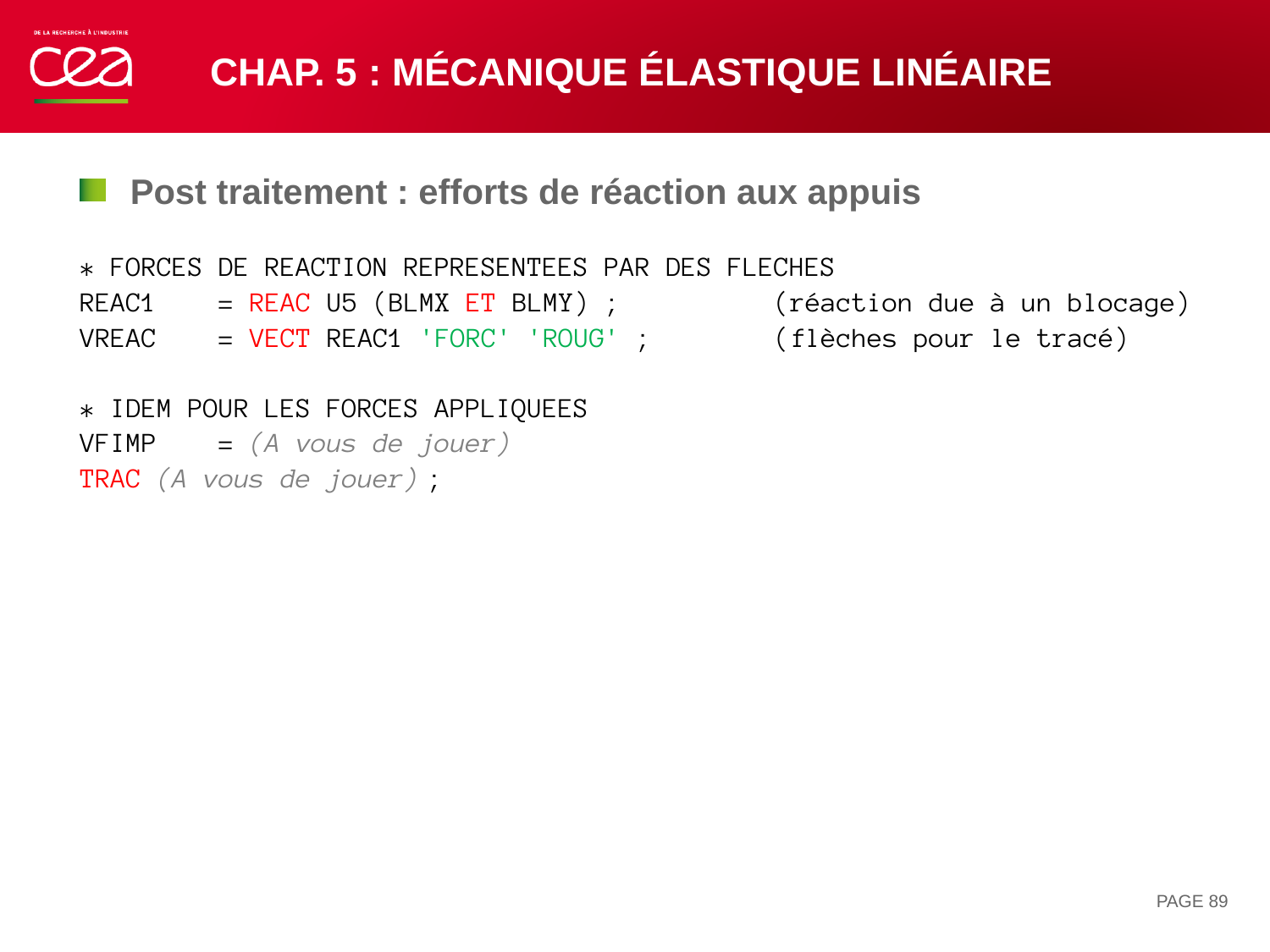

# Chap. 5 : mécanique élastique linéaire
Post traitement : efforts de réaction aux appuis

* FORCES DE REACTION REPRESENTEES PAR DES FLECHES
REAC1    = REAC U5 (BLMX ET BLMY) ;          (réaction due à un blocage)
VREAC    = VECT REAC1 'FORC' 'ROUG' ;        (flèches pour le tracé)

* IDEM POUR LES FORCES APPLIQUEES
VFIMP    = (A vous de jouer)
TRAC (A vous de jouer) ;
PAGE 89